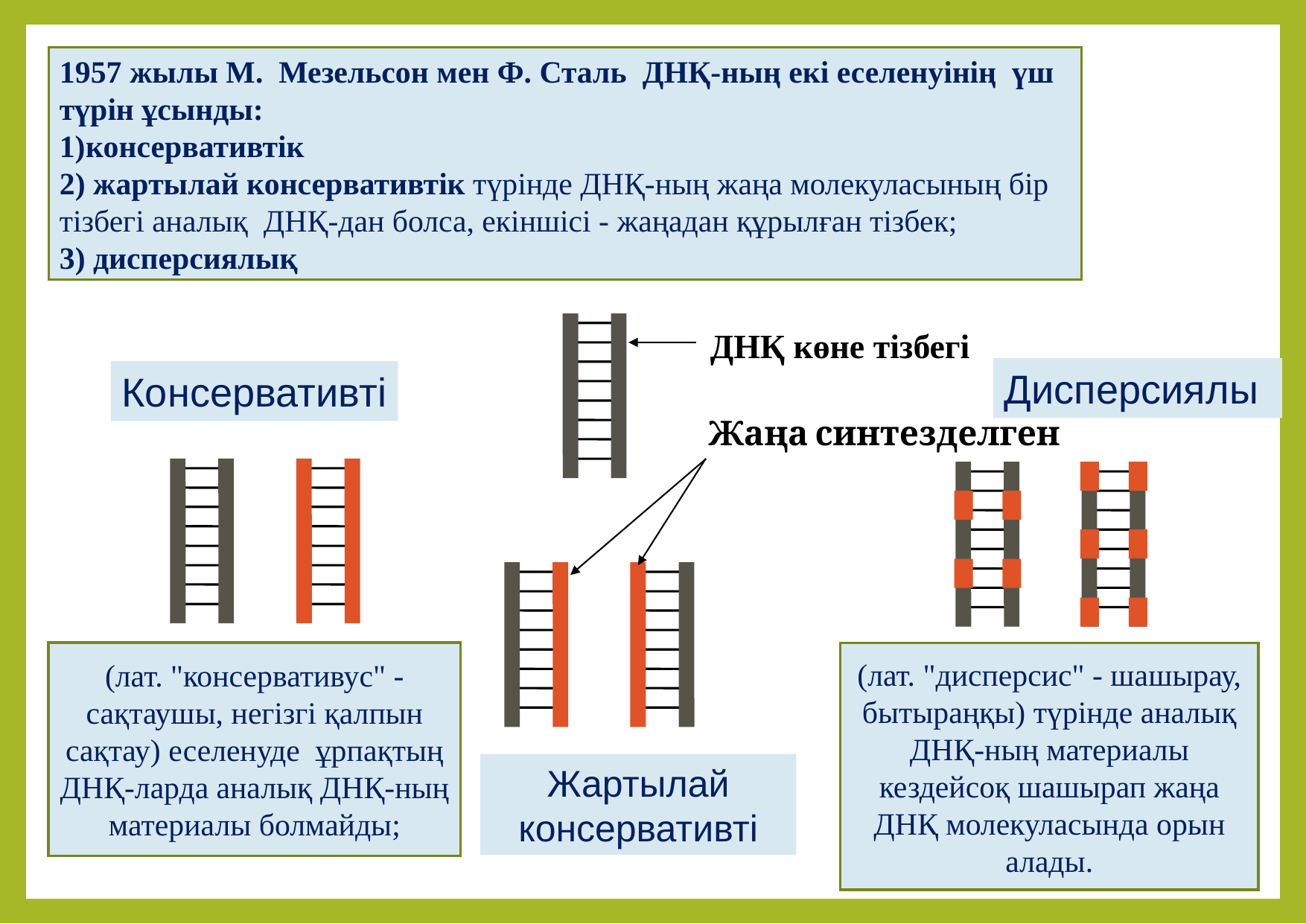

1957 жылы М.  Мезельсон мен Ф. Сталь  ДНҚ-ның екі еселенуінің  үш түрін ұсынды:
консервативтік
2) жартылай консервативтік түрінде ДНҚ-ның жаңа молекуласының бір
тізбегі аналық  ДНҚ-дан болса, екіншісі - жаңадан құрылған тізбек;
3) дисперсиялық

ДНҚ көне тізбегі
Жаңа синтезделген
Дисперсиялы
Консервативті

(лат. "консервативус" - сақтаушы, негізгі қалпын сақтау) еселенуде  ұрпақтың ДНҚ-ларда аналық ДНҚ-ның  материалы болмайды;
(лат. "дисперсис" - шашырау, бытыраңқы) түрінде аналық ДНҚ-ның материалы кездейсоқ шашырап жаңа ДНҚ молекуласында орын алады.
Жартылай консервативті